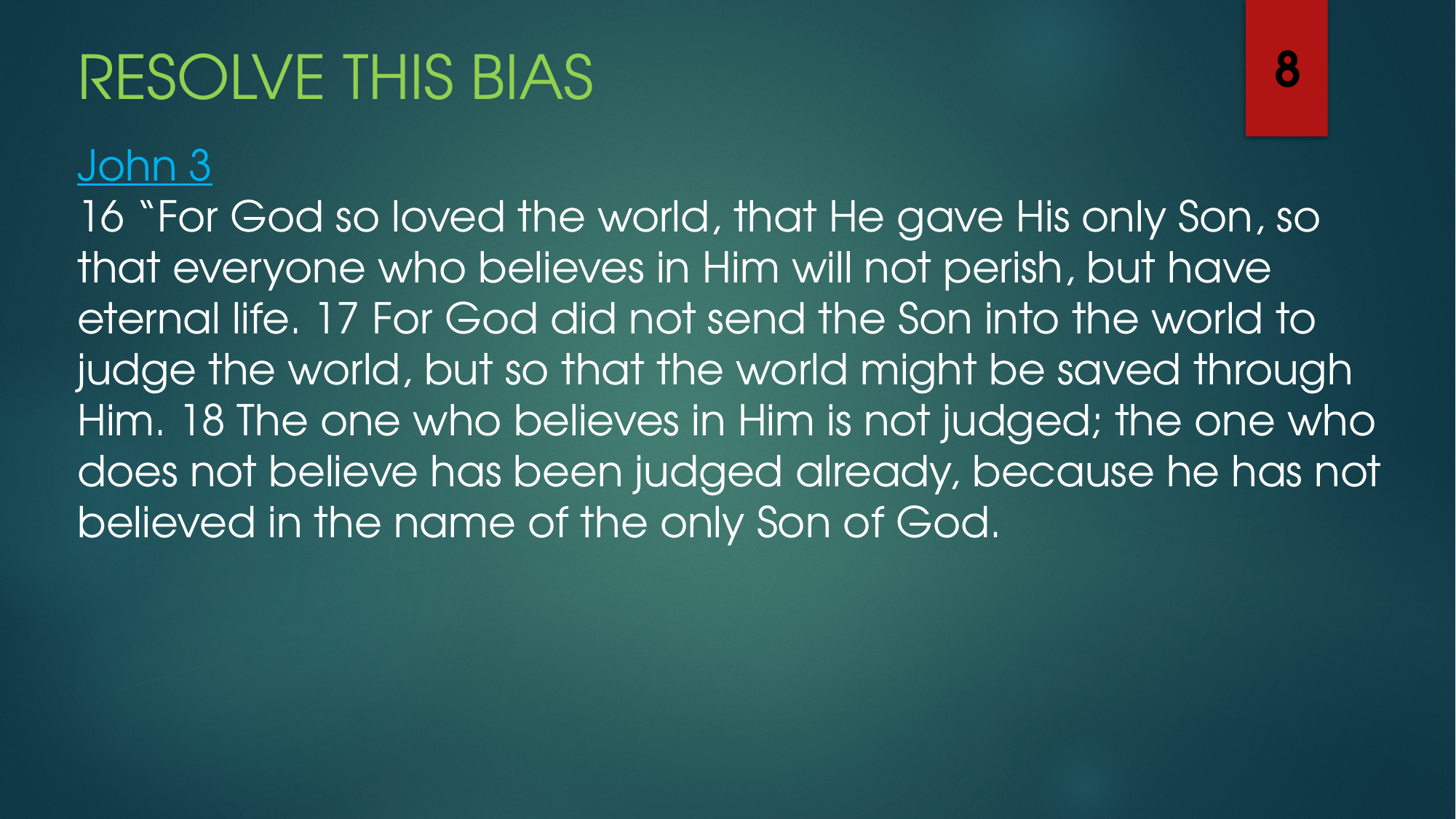

Resolve this bias
8
John 3
16 “For God so loved the world, that He gave His only Son, so that everyone who believes in Him will not perish, but have eternal life. 17 For God did not send the Son into the world to judge the world, but so that the world might be saved through Him. 18 The one who believes in Him is not judged; the one who does not believe has been judged already, because he has not believed in the name of the only Son of God.